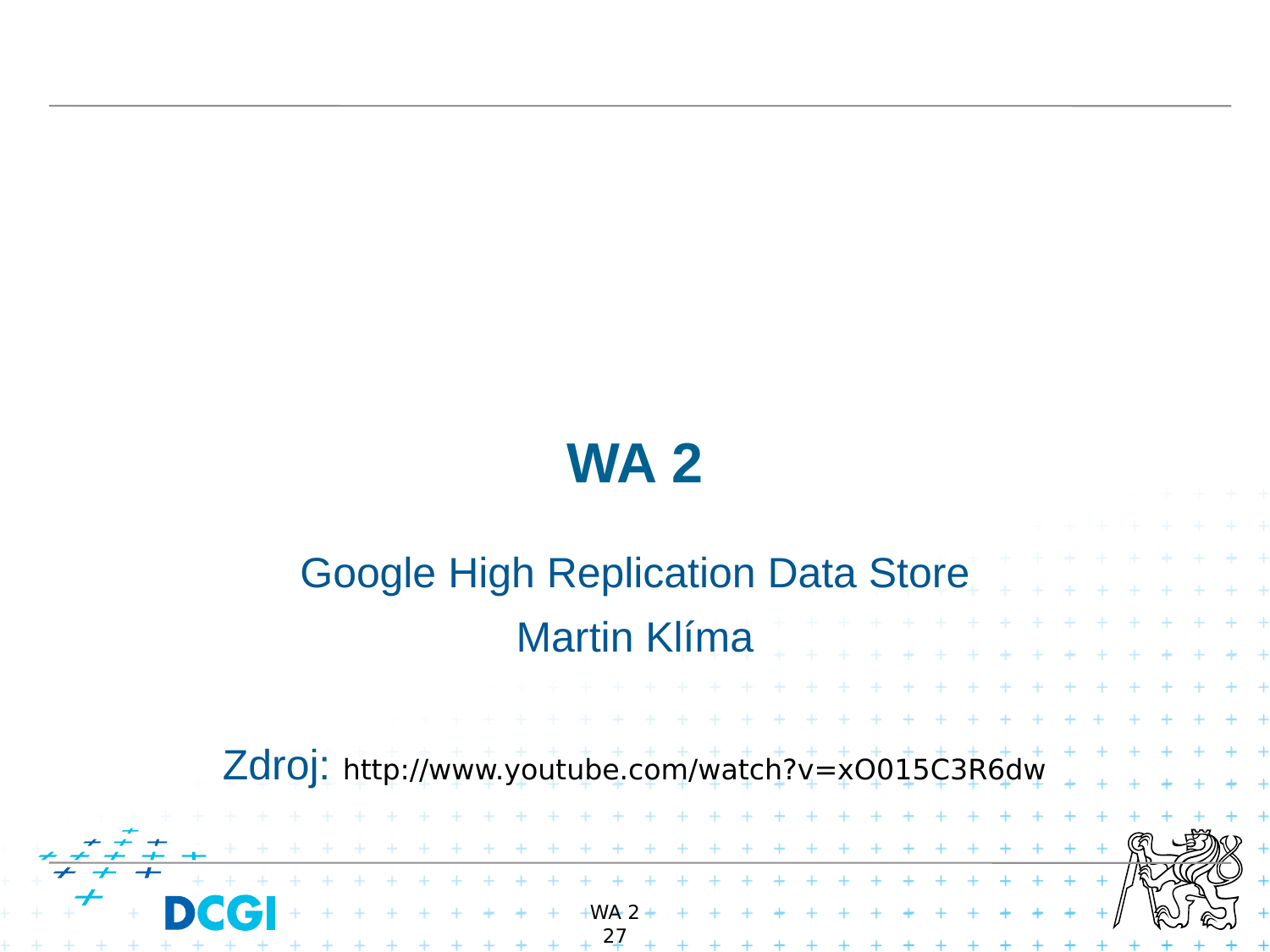

WA 2
Google High Replication Data Store
Martin Klíma

Zdroj: http://www.youtube.com/watch?v=xO015C3R6dw